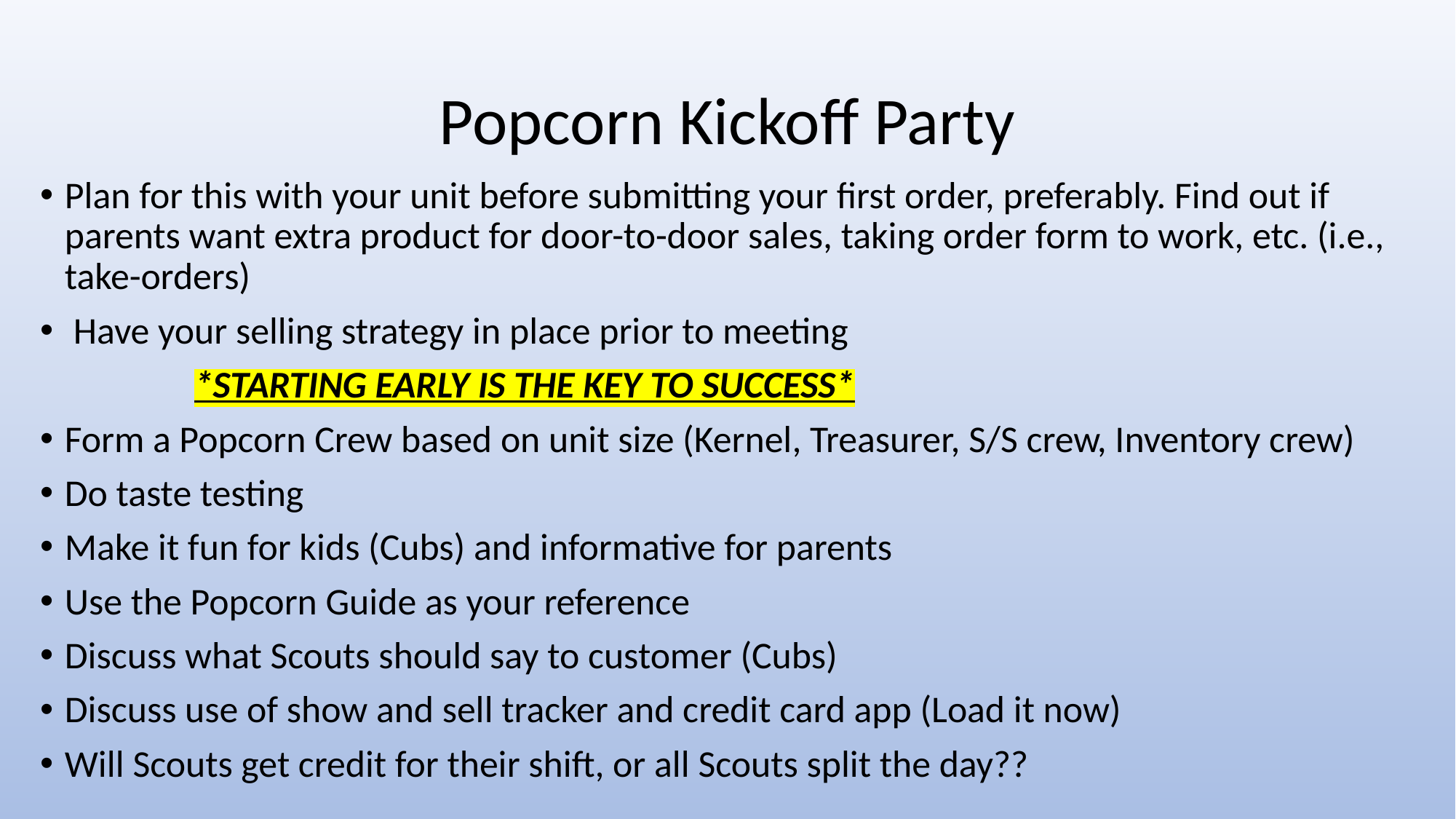

# Popcorn Kickoff Party
Plan for this with your unit before submitting your first order, preferably. Find out if parents want extra product for door-to-door sales, taking order form to work, etc. (i.e., take-orders)
 Have your selling strategy in place prior to meeting
                  *STARTING EARLY IS THE KEY TO SUCCESS*
Form a Popcorn Crew based on unit size (Kernel, Treasurer, S/S crew, Inventory crew)
Do taste testing
Make it fun for kids (Cubs) and informative for parents
Use the Popcorn Guide as your reference
Discuss what Scouts should say to customer (Cubs)
Discuss use of show and sell tracker and credit card app (Load it now)
Will Scouts get credit for their shift, or all Scouts split the day??